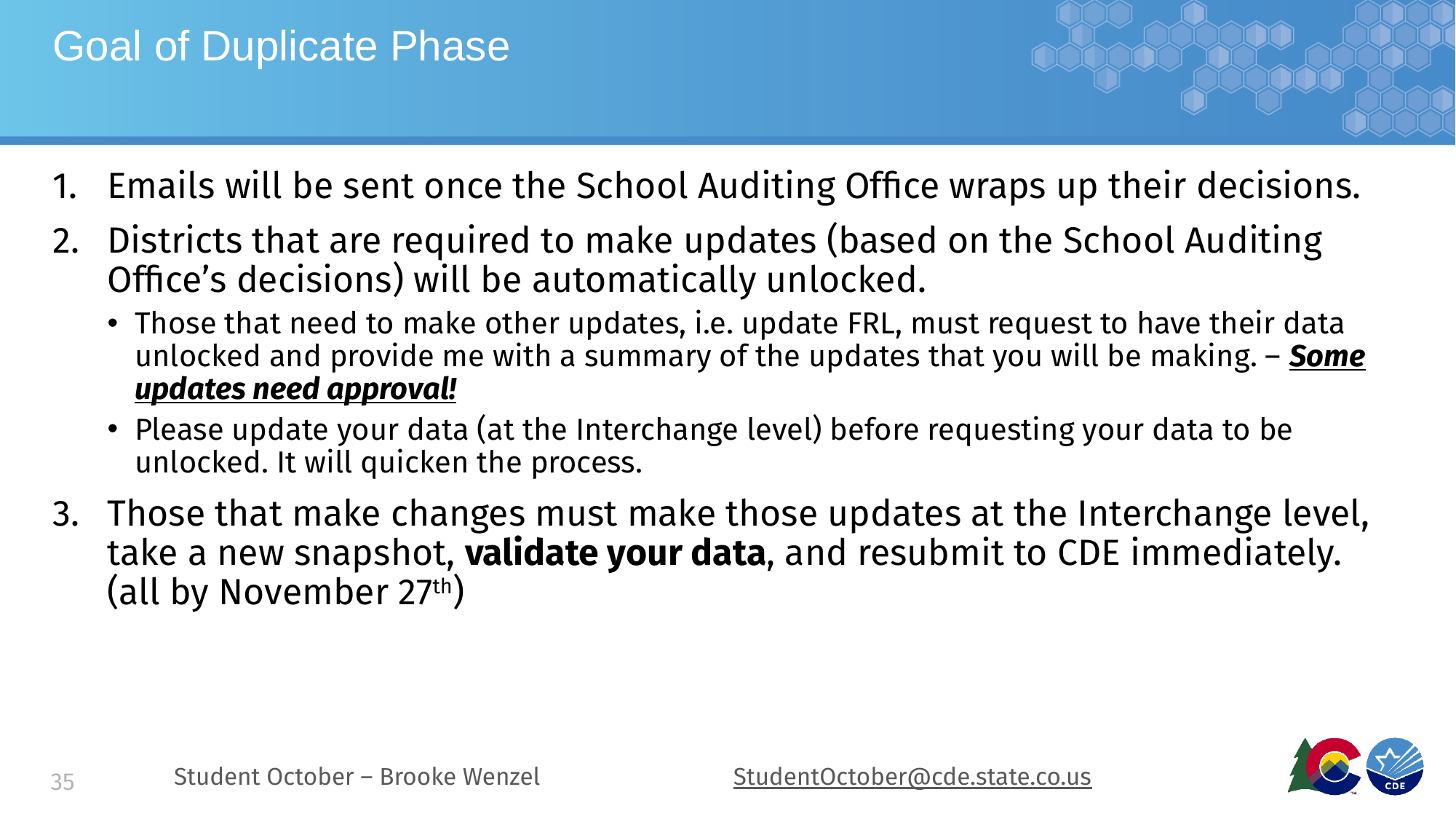

# Goal of Duplicate Phase
Emails will be sent once the School Auditing Office wraps up their decisions.
Districts that are required to make updates (based on the School Auditing Office’s decisions) will be automatically unlocked.
Those that need to make other updates, i.e. update FRL, must request to have their data unlocked and provide me with a summary of the updates that you will be making. – Some updates need approval!
Please update your data (at the Interchange level) before requesting your data to be unlocked. It will quicken the process.
Those that make changes must make those updates at the Interchange level, take a new snapshot, validate your data, and resubmit to CDE immediately. (all by November 27th)

Student October – Brooke Wenzel
StudentOctober@cde.state.co.us
35